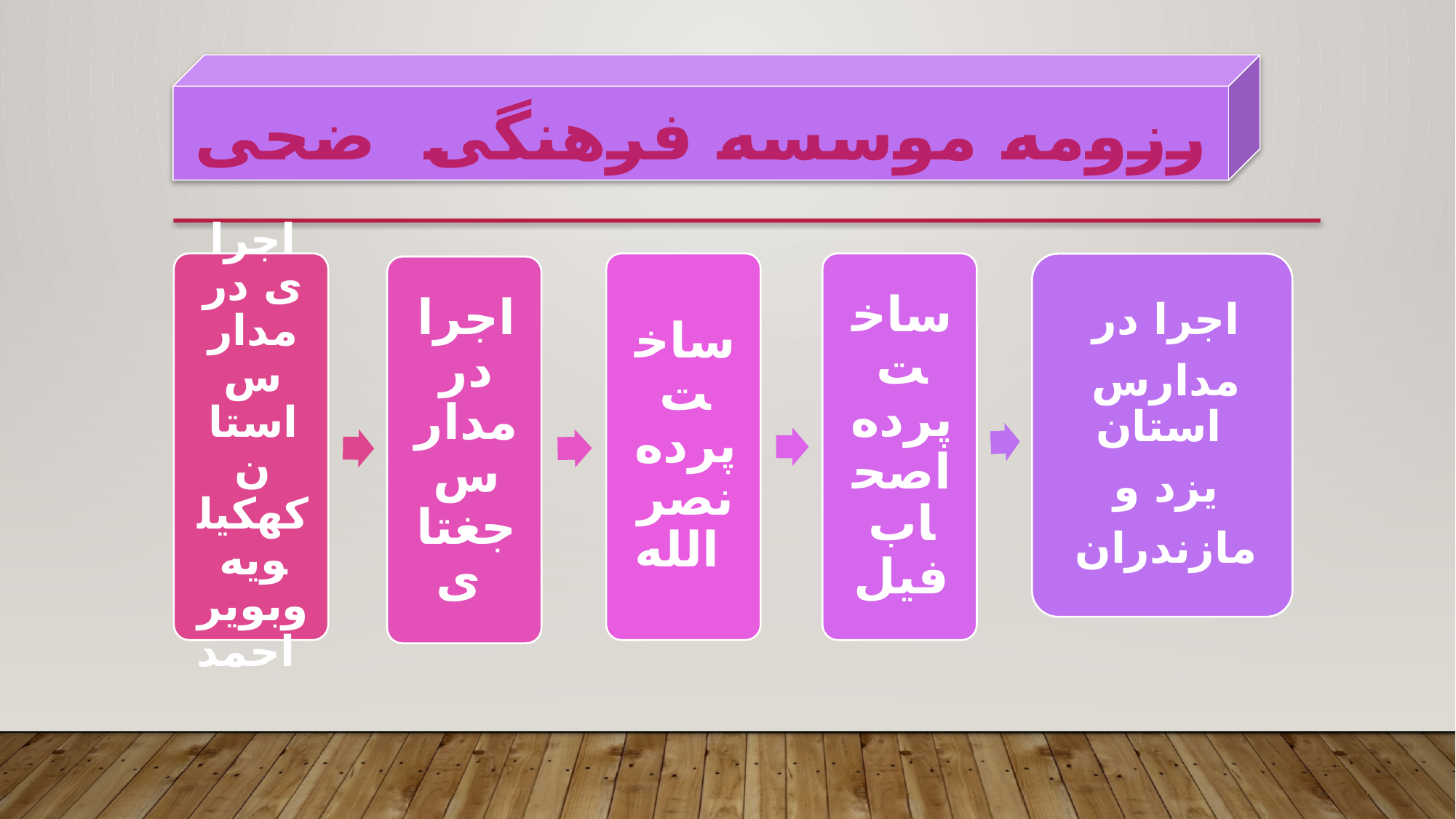

رزومه موسسه فرهنگی  ضحی
اجرای در مدارس استان کهکیلویه وبویر احمد

اجرا در مدارس جغتای

ساخت پرده نصرالله

ساخت پرده اصحاب فیل

اجرا در
مدارس استان
یزد و
مازندران